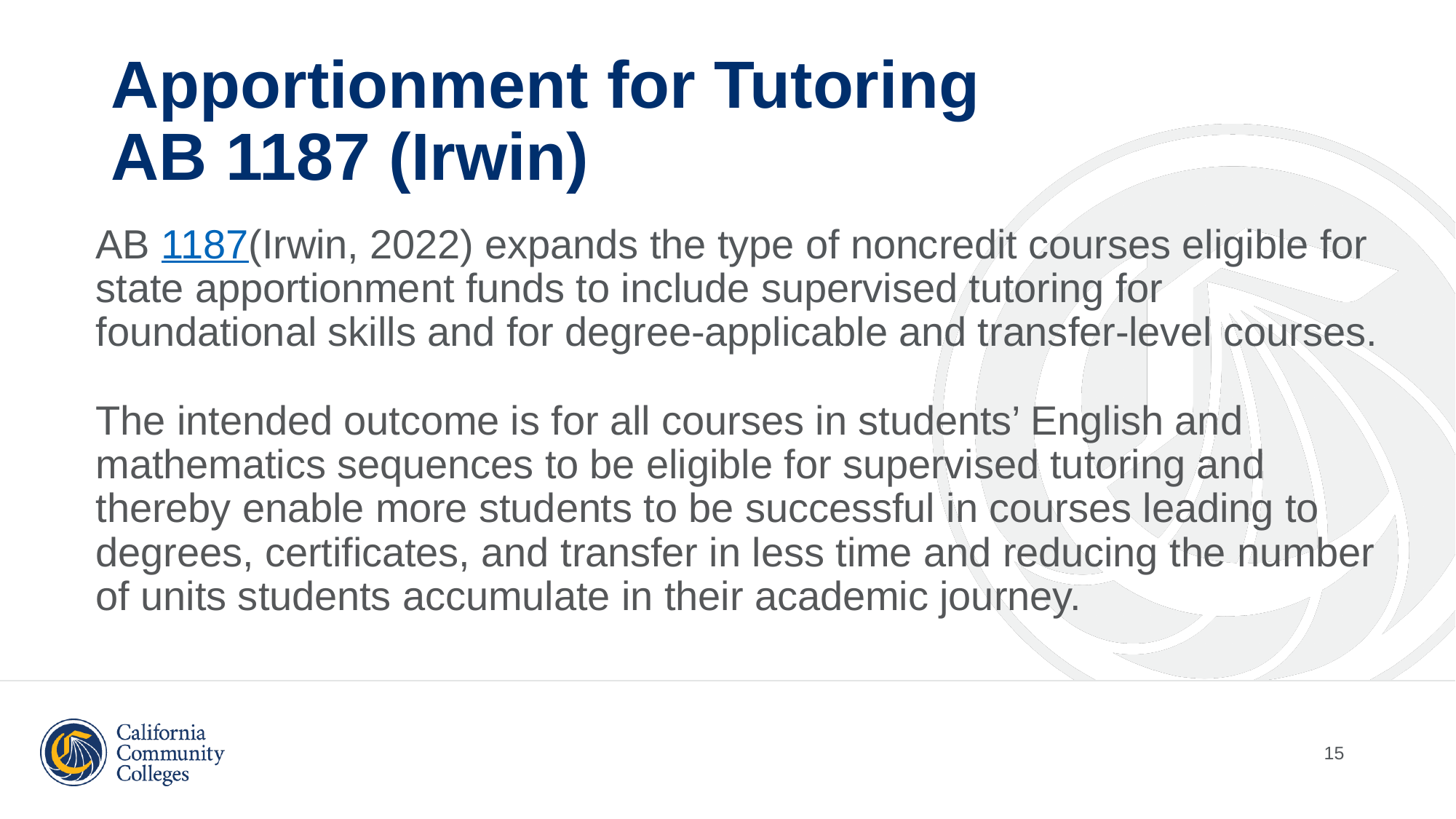

# Apportionment for Tutoring AB 1187 (Irwin)
AB 1187(Irwin, 2022) expands the type of noncredit courses eligible for state apportionment funds to include supervised tutoring for foundational skills and for degree-applicable and transfer-level courses.

The intended outcome is for all courses in students’ English and mathematics sequences to be eligible for supervised tutoring and thereby enable more students to be successful in courses leading to degrees, certificates, and transfer in less time and reducing the number of units students accumulate in their academic journey.
15